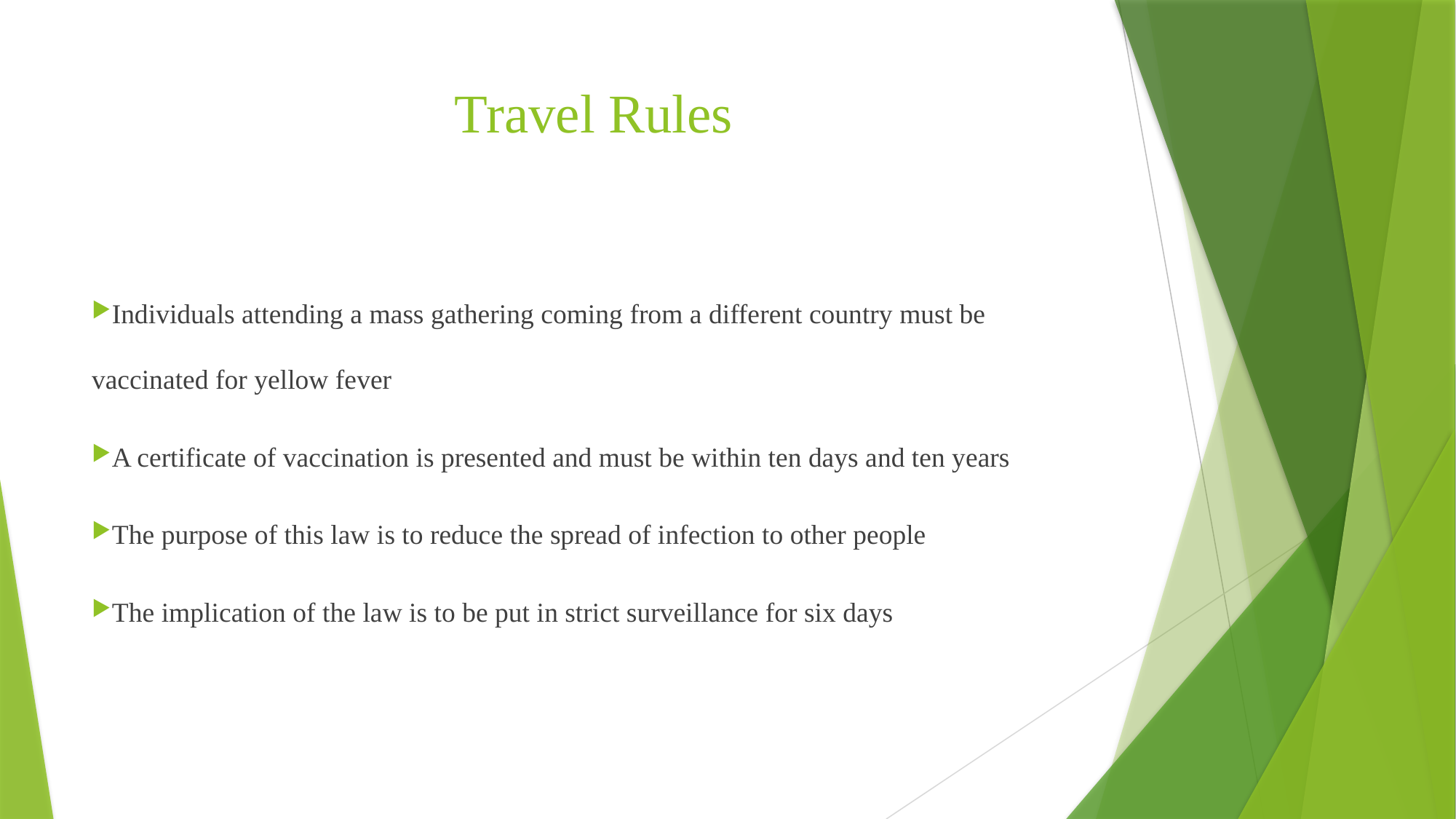

# Travel Rules
Individuals attending a mass gathering coming from a different country must be vaccinated for yellow fever
A certificate of vaccination is presented and must be within ten days and ten years
The purpose of this law is to reduce the spread of infection to other people
The implication of the law is to be put in strict surveillance for six days